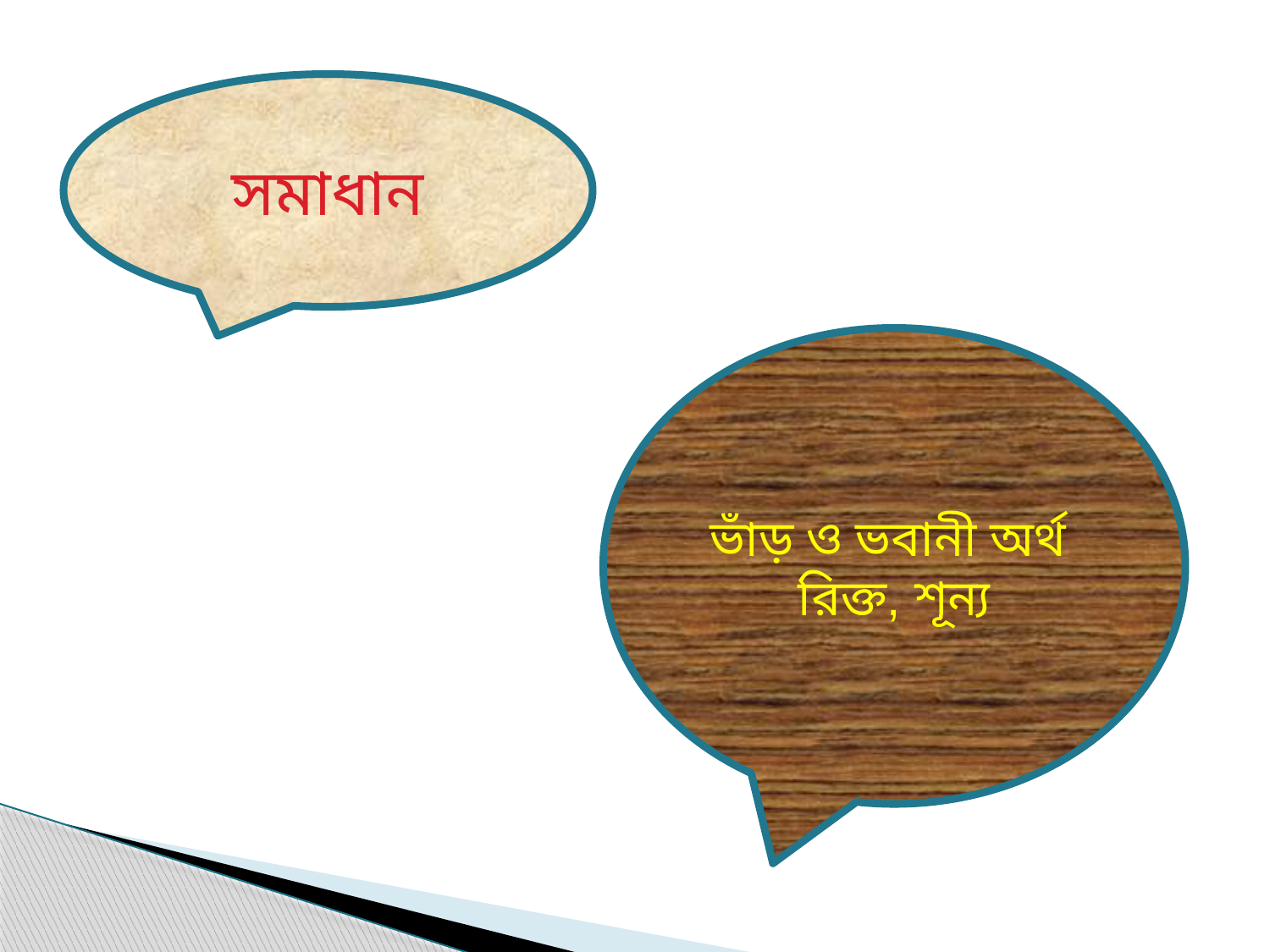

সমাধান
ভাঁড় ও ভবানী অর্থ
রিক্ত, শূন্য